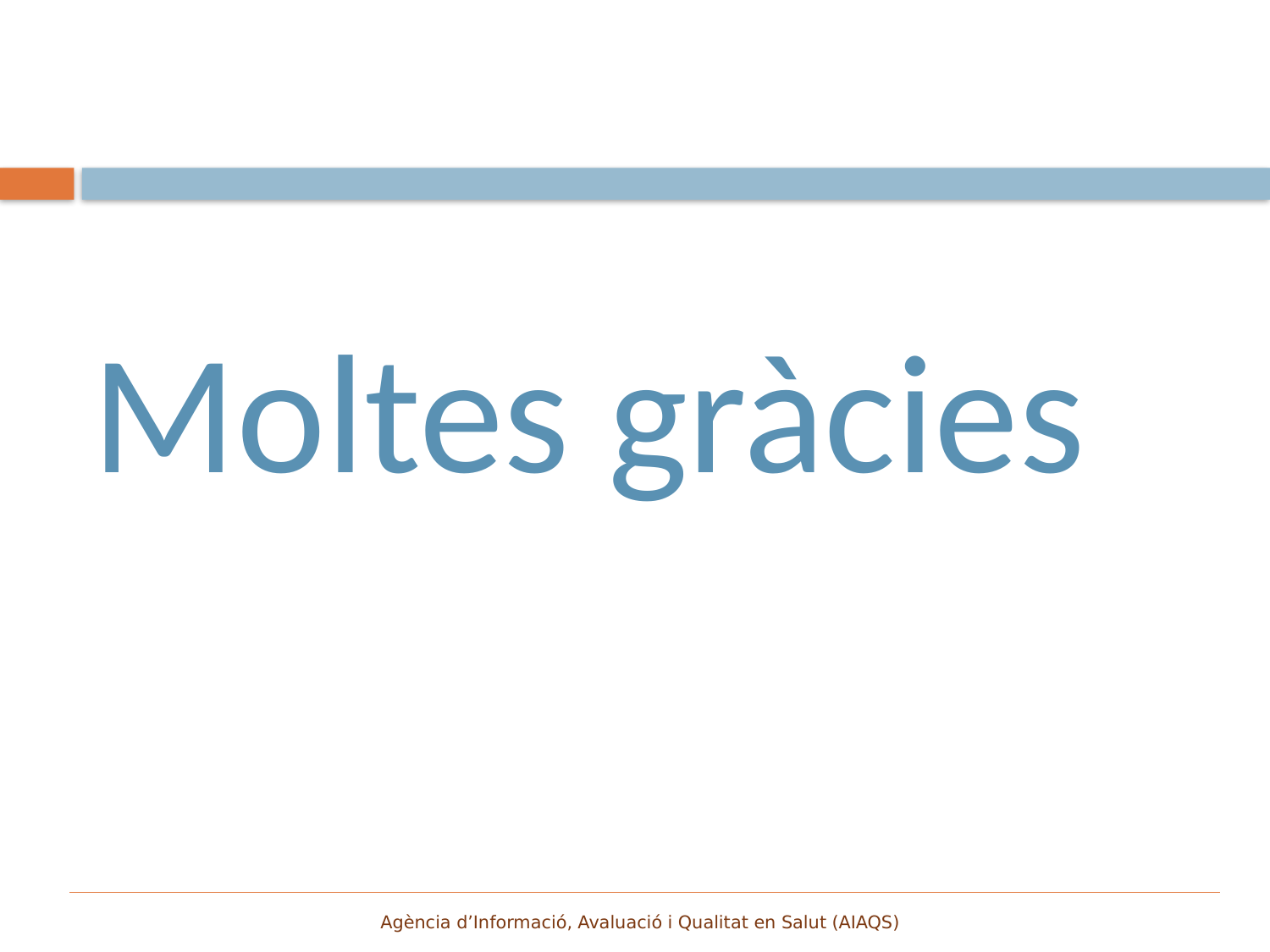

#
Moltes gràcies
Agència d’Informació, Avaluació i Qualitat en Salut (AIAQS)